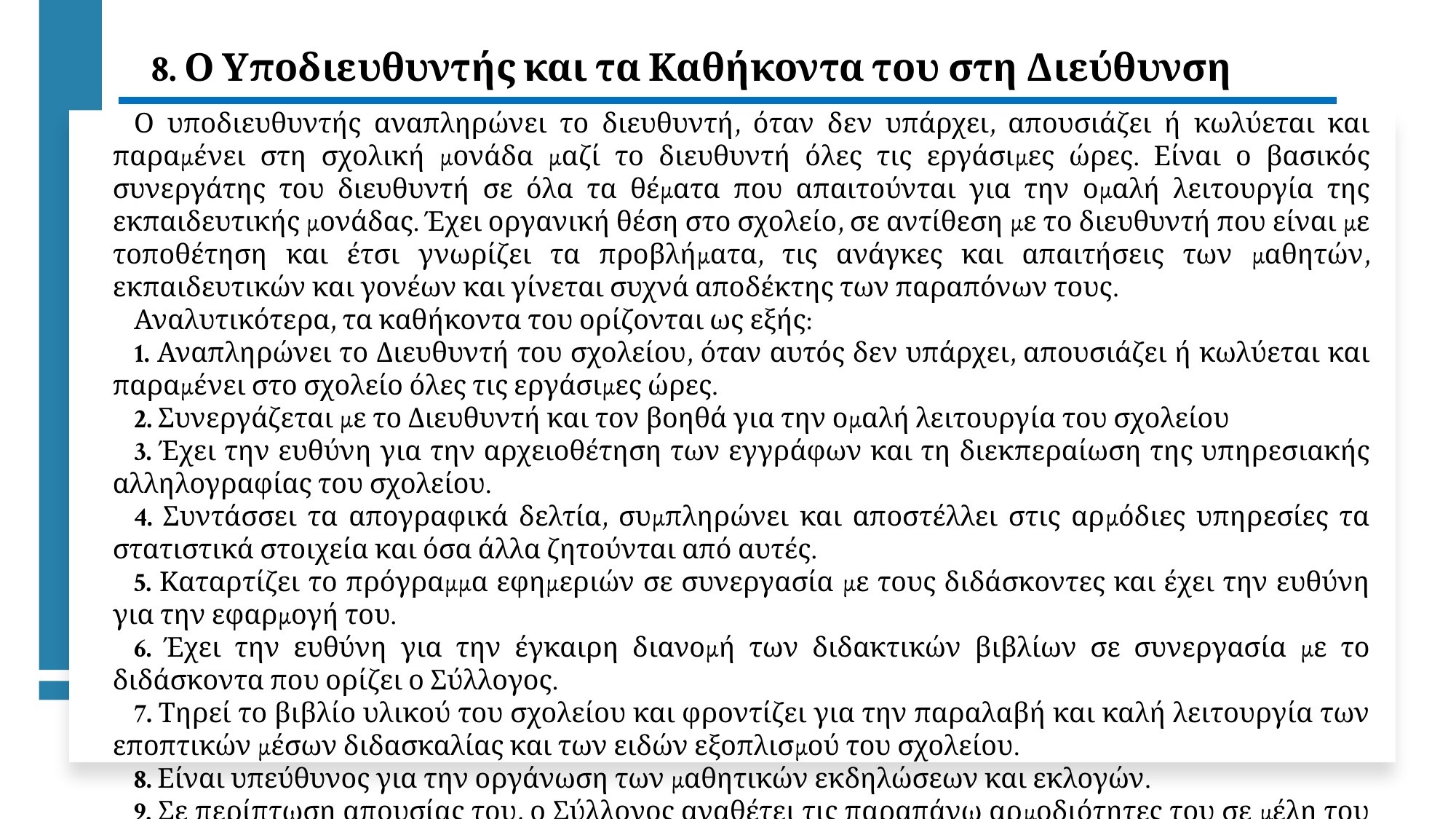

8. Ο Υποδιευθυντής και τα Καθήκοντα του στη Διεύθυνση
Ο υποδιευθυντής αναπληρώνει το διευθυντή, όταν δεν υπάρχει, απουσιάζει ή κωλύεται και παραμένει στη σχολική μονάδα μαζί το διευθυντή όλες τις εργάσιμες ώρες. Είναι ο βασικός συνεργάτης του διευθυντή σε όλα τα θέματα που απαιτούνται για την ομαλή λειτουργία της εκπαιδευτικής μονάδας. Έχει οργανική θέση στο σχολείο, σε αντίθεση με το διευθυντή που είναι με τοποθέτηση και έτσι γνωρίζει τα προβλήματα, τις ανάγκες και απαιτήσεις των μαθητών, εκπαιδευτικών και γονέων και γίνεται συχνά αποδέκτης των παραπόνων τους.
Αναλυτικότερα, τα καθήκοντα του ορίζονται ως εξής:
1. Αναπληρώνει το Διευθυντή του σχολείου, όταν αυτός δεν υπάρχει, απουσιάζει ή κωλύεται και παραμένει στο σχολείο όλες τις εργάσιμες ώρες.
2. Συνεργάζεται με το Διευθυντή και τον βοηθά για την ομαλή λειτουργία του σχολείου
3. Έχει την ευθύνη για την αρχειοθέτηση των εγγράφων και τη διεκπεραίωση της υπηρεσιακής αλληλογραφίας του σχολείου.
4. Συντάσσει τα απογραφικά δελτία, συμπληρώνει και αποστέλλει στις αρμόδιες υπηρεσίες τα στατιστικά στοιχεία και όσα άλλα ζητούνται από αυτές.
5. Καταρτίζει το πρόγραμμα εφημεριών σε συνεργασία με τους διδάσκοντες και έχει την ευθύνη για την εφαρμογή του.
6. Έχει την ευθύνη για την έγκαιρη διανομή των διδακτικών βιβλίων σε συνεργασία με το διδάσκοντα που ορίζει ο Σύλλογος.
7. Τηρεί το βιβλίο υλικού του σχολείου και φροντίζει για την παραλαβή και καλή λειτουργία των εποπτικών μέσων διδασκαλίας και των ειδών εξοπλισμού του σχολείου.
8. Είναι υπεύθυνος για την οργάνωση των μαθητικών εκδηλώσεων και εκλογών.
9. Σε περίπτωση απουσίας του, ο Σύλλογος αναθέτει τις παραπάνω αρμοδιότητες του σε μέλη του συλλόγου.